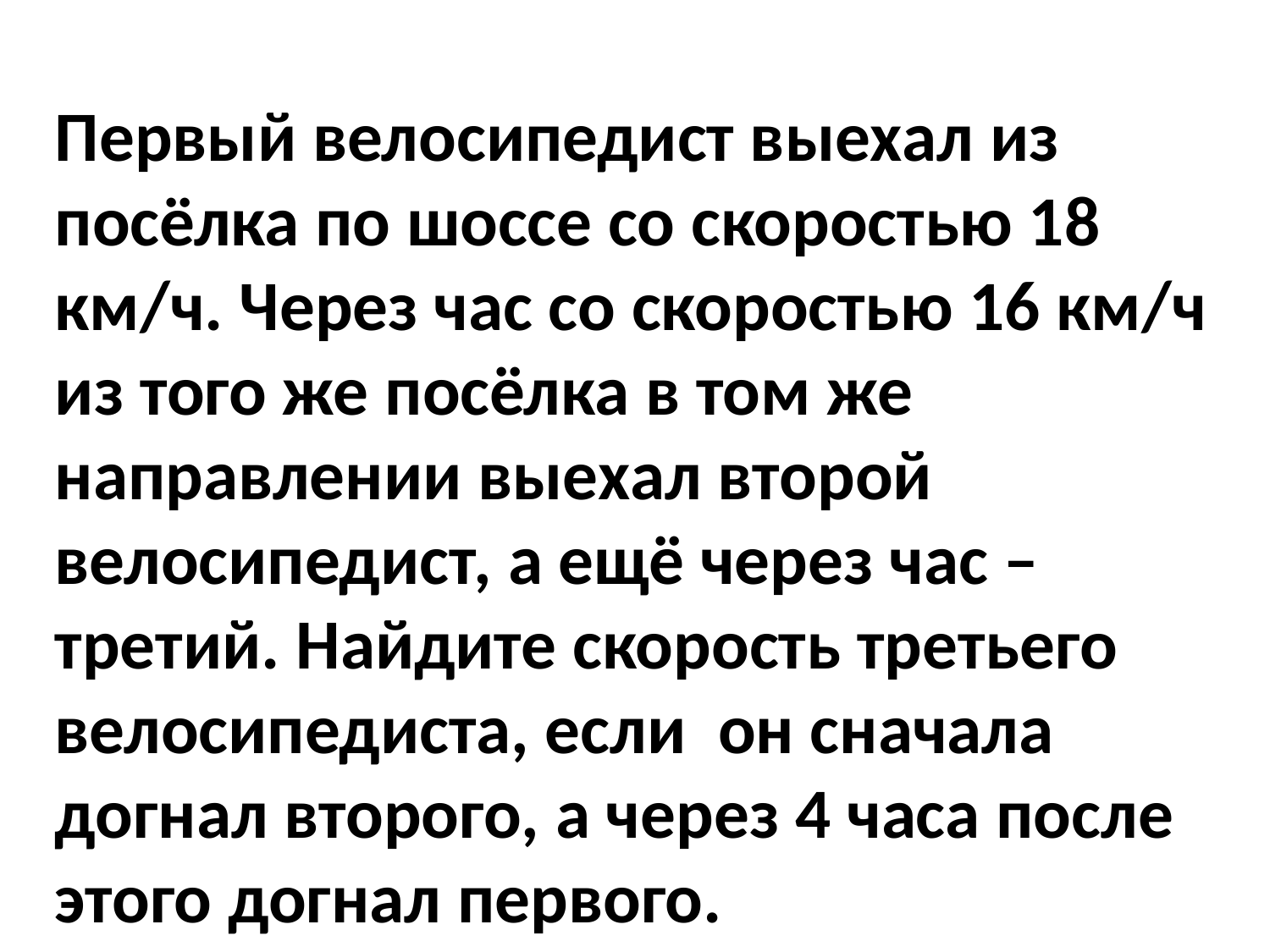

Первый велосипедист выехал из посёлка по шоссе со скоростью 18 км/ч. Через час со скоростью 16 км/ч из того же посёлка в том же направлении выехал второй велосипедист, а ещё через час – третий. Найдите скорость третьего велосипедиста, если  он сначала догнал второго, а через 4 часа после этого догнал первого.